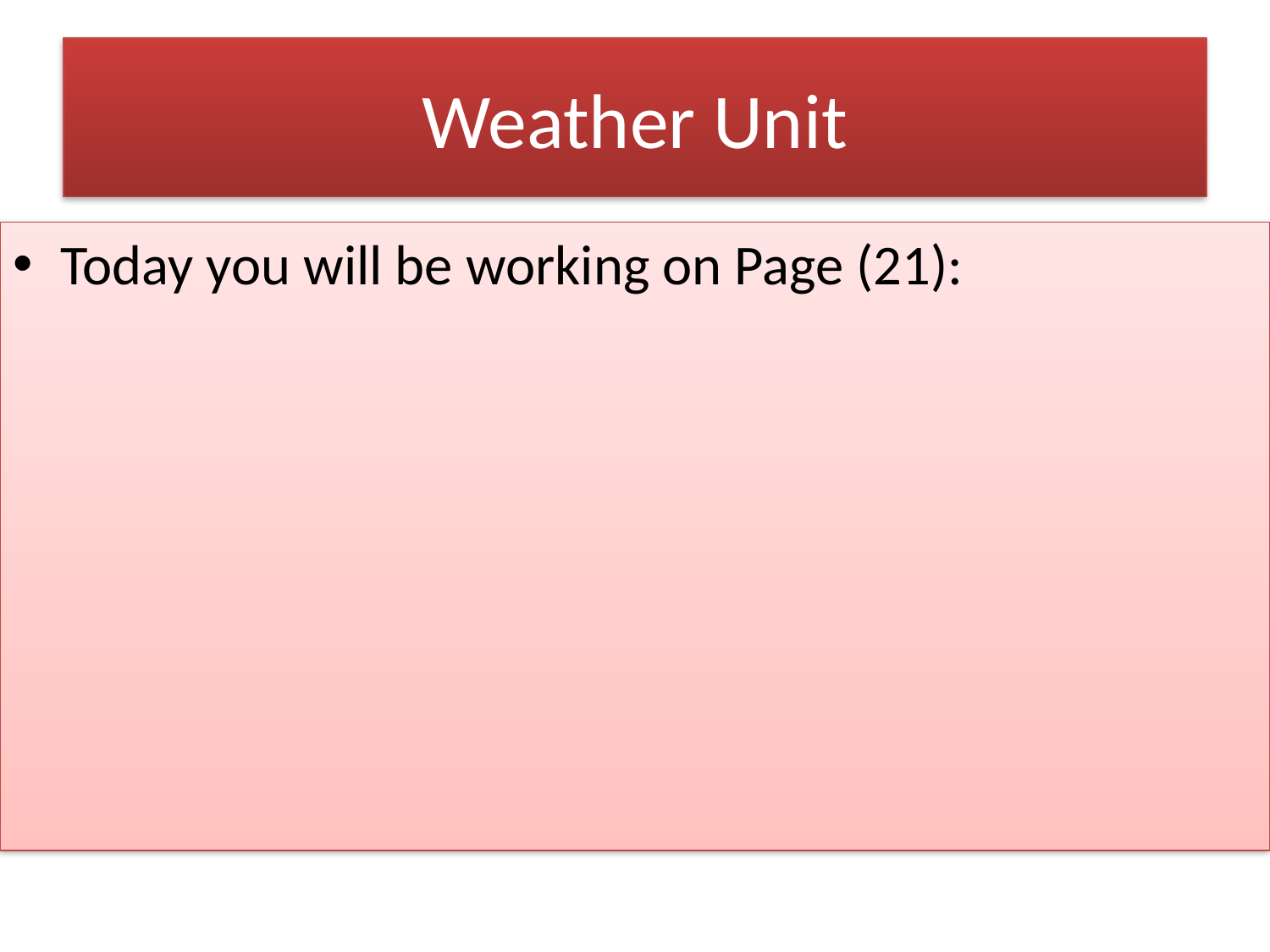

# Weather Unit
Today you will be working on Page (21):